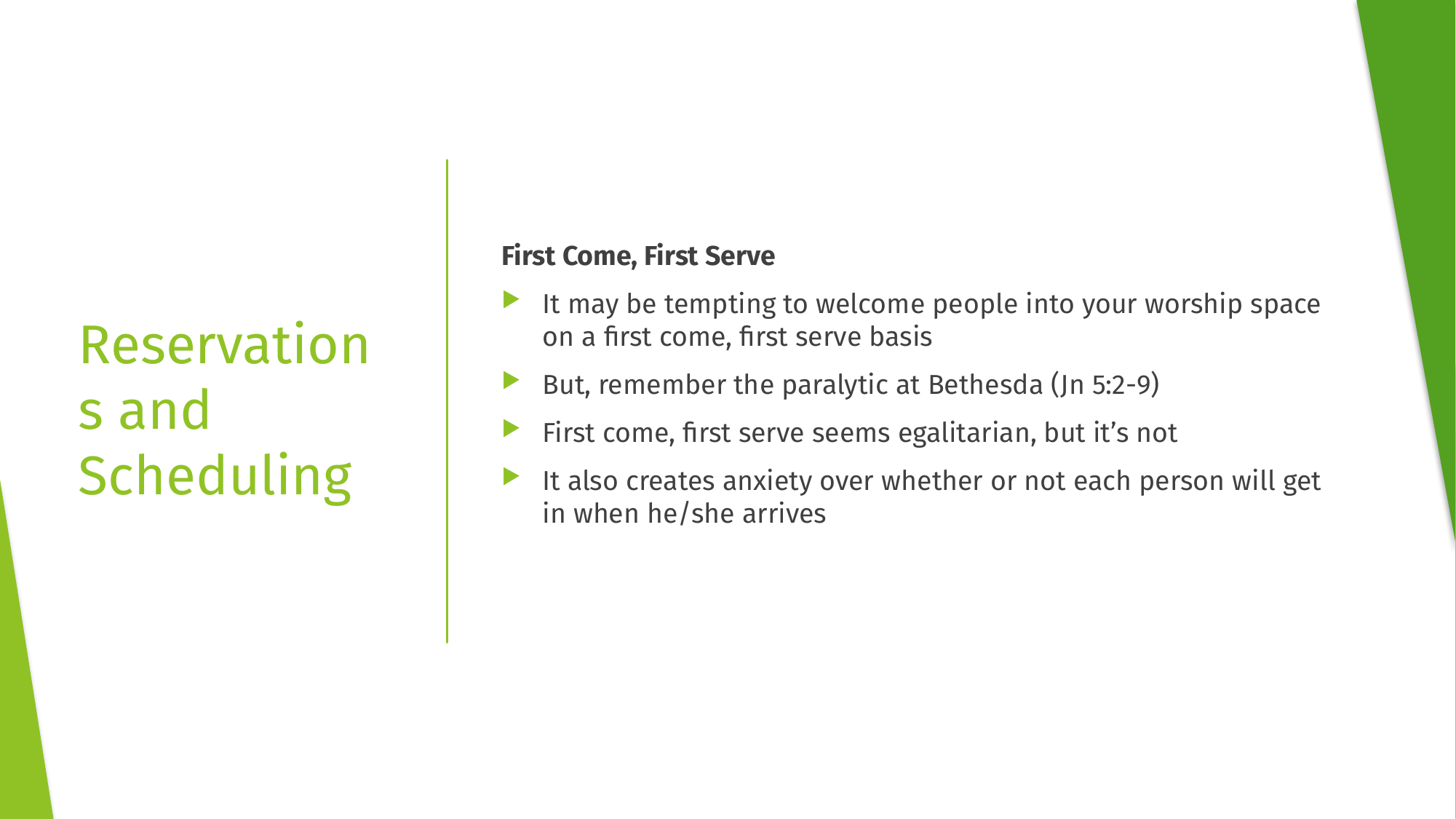

First Come, First Serve
It may be tempting to welcome people into your worship space on a first come, first serve basis
But, remember the paralytic at Bethesda (Jn 5:2-9)
First come, first serve seems egalitarian, but it’s not
It also creates anxiety over whether or not each person will get in when he/she arrives

# Reservations and Scheduling